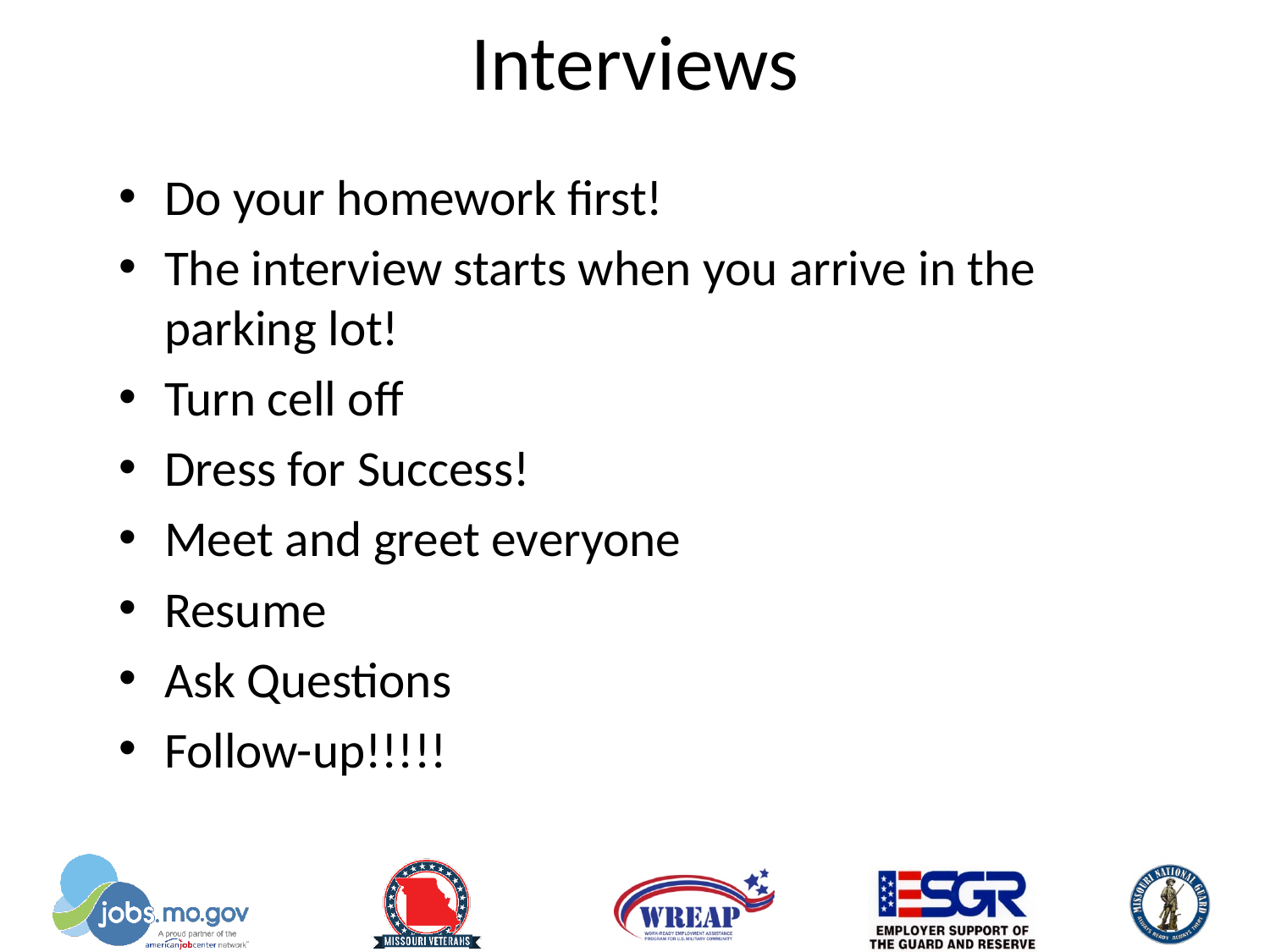

# Interviews
Do your homework first!
The interview starts when you arrive in the parking lot!
Turn cell off
Dress for Success!
Meet and greet everyone
Resume
Ask Questions
Follow-up!!!!!